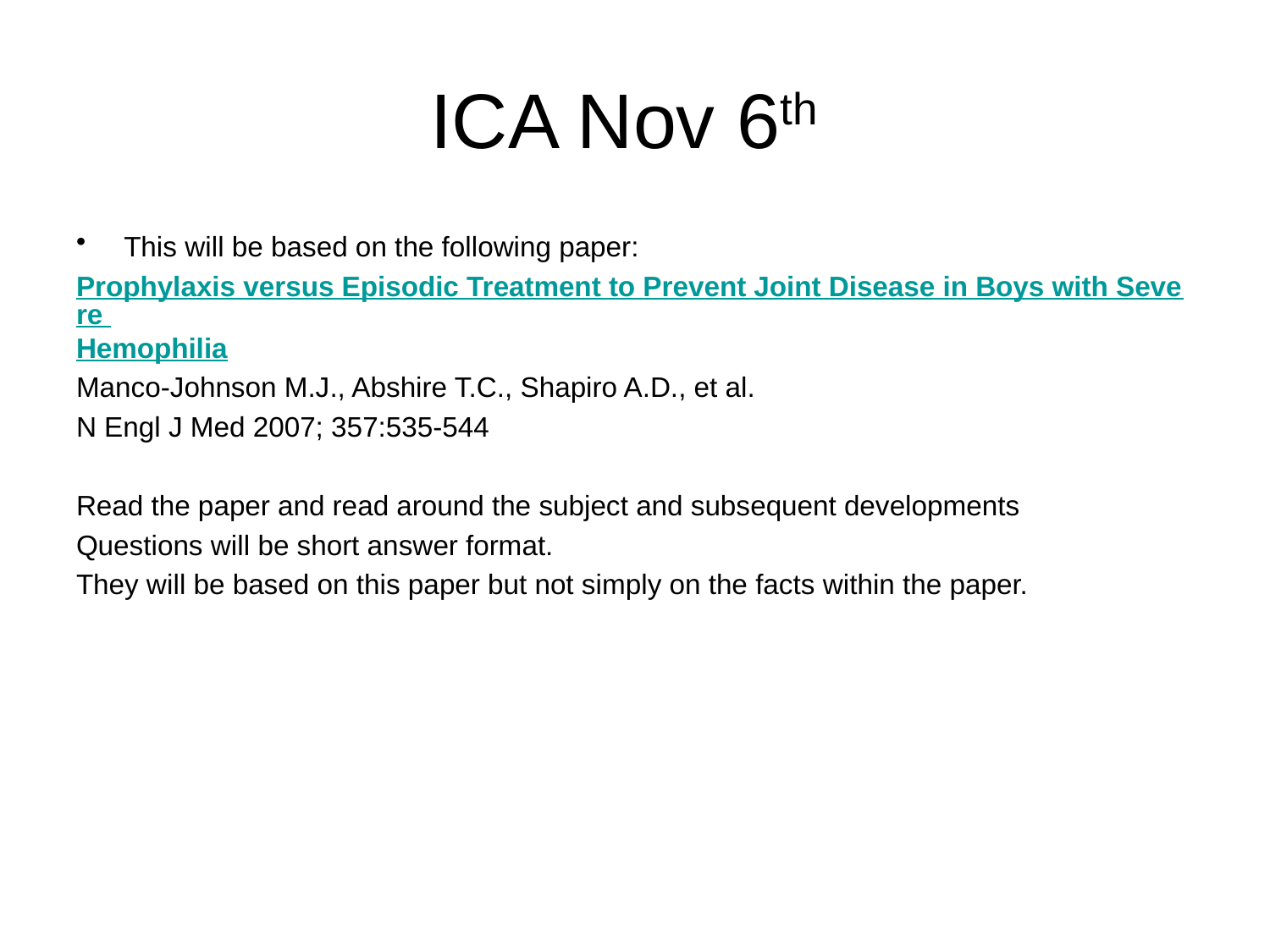

# ICA Nov 6th
This will be based on the following paper:
Prophylaxis versus Episodic Treatment to Prevent Joint Disease in Boys with Severe Hemophilia
Manco-Johnson M.J., Abshire T.C., Shapiro A.D., et al.
N Engl J Med 2007; 357:535-544

Read the paper and read around the subject and subsequent developments
Questions will be short answer format.
They will be based on this paper but not simply on the facts within the paper.